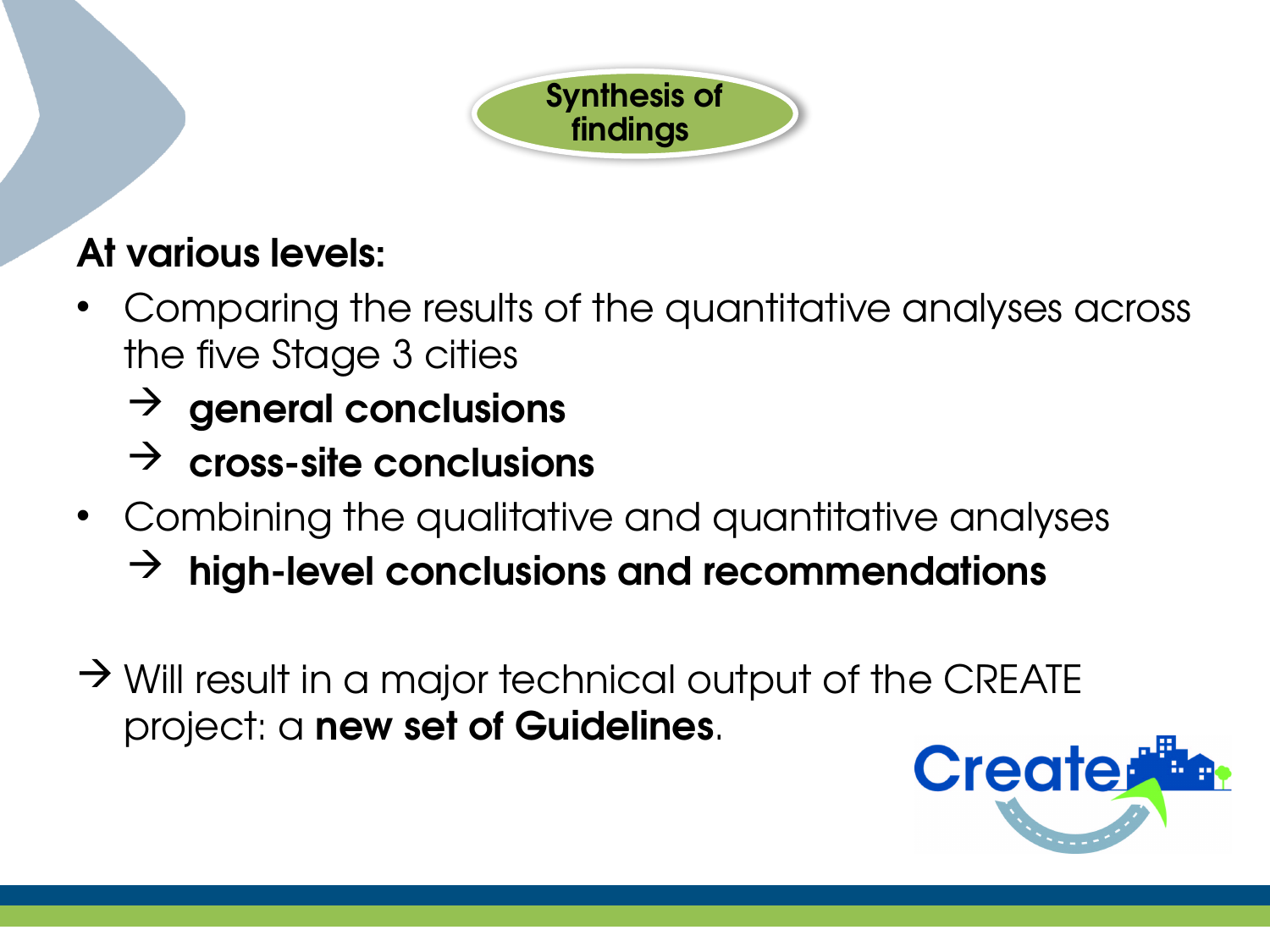

Synthesis of findings
At various levels:
Comparing the results of the quantitative analyses across the five Stage 3 cities
general conclusions
cross-site conclusions
Combining the qualitative and quantitative analyses
high-level conclusions and recommendations

Will result in a major technical output of the CREATE project: a new set of Guidelines.